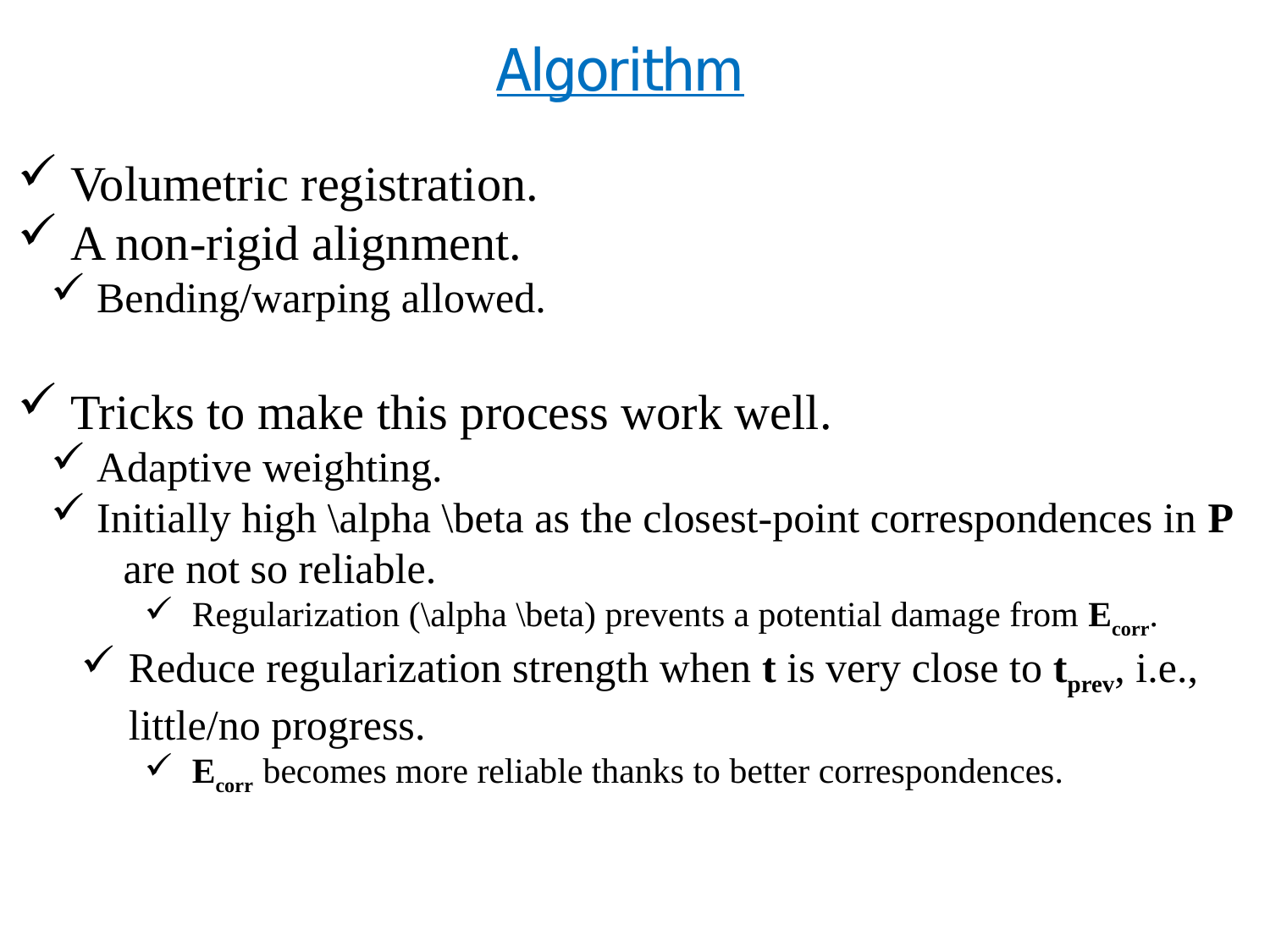

Algorithm

 Volumetric registration.
 A non-rigid alignment.
 Bending/warping allowed.

 Tricks to make this process work well.
 Adaptive weighting.
 Initially high \alpha \beta as the closest-point correspondences in P
    are not so reliable.
Regularization (\alpha \beta) prevents a potential damage from Ecorr.
Reduce regularization strength when t is very close to tprev, i.e., little/no progress.
Ecorr  becomes more reliable thanks to better correspondences.